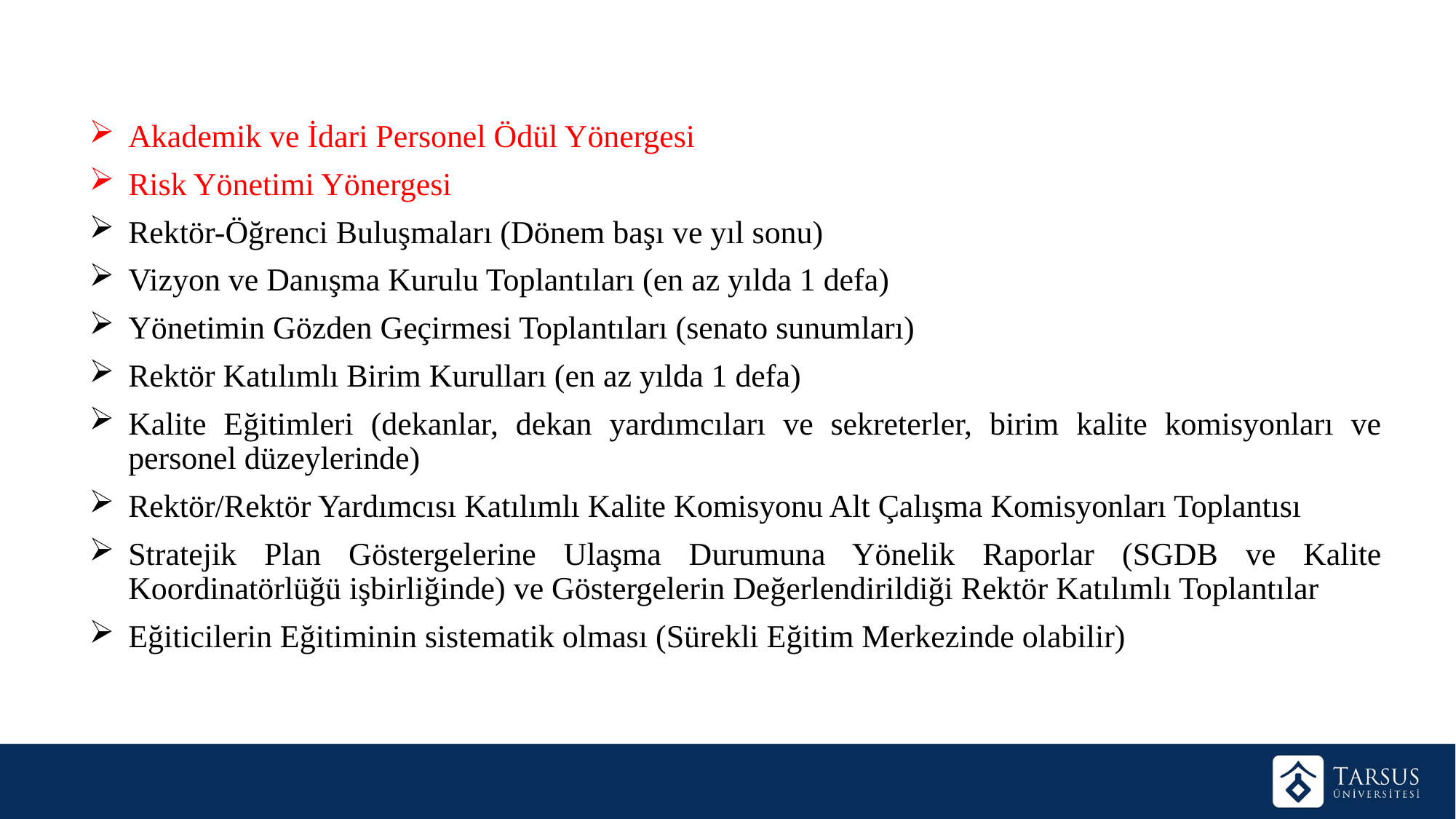

Akademik ve İdari Personel Ödül Yönergesi
Risk Yönetimi Yönergesi
Rektör-Öğrenci Buluşmaları (Dönem başı ve yıl sonu)
Vizyon ve Danışma Kurulu Toplantıları (en az yılda 1 defa)
Yönetimin Gözden Geçirmesi Toplantıları (senato sunumları)
Rektör Katılımlı Birim Kurulları (en az yılda 1 defa)
Kalite Eğitimleri (dekanlar, dekan yardımcıları ve sekreterler, birim kalite komisyonları ve personel düzeylerinde)
Rektör/Rektör Yardımcısı Katılımlı Kalite Komisyonu Alt Çalışma Komisyonları Toplantısı
Stratejik Plan Göstergelerine Ulaşma Durumuna Yönelik Raporlar (SGDB ve Kalite Koordinatörlüğü işbirliğinde) ve Göstergelerin Değerlendirildiği Rektör Katılımlı Toplantılar
Eğiticilerin Eğitiminin sistematik olması (Sürekli Eğitim Merkezinde olabilir)